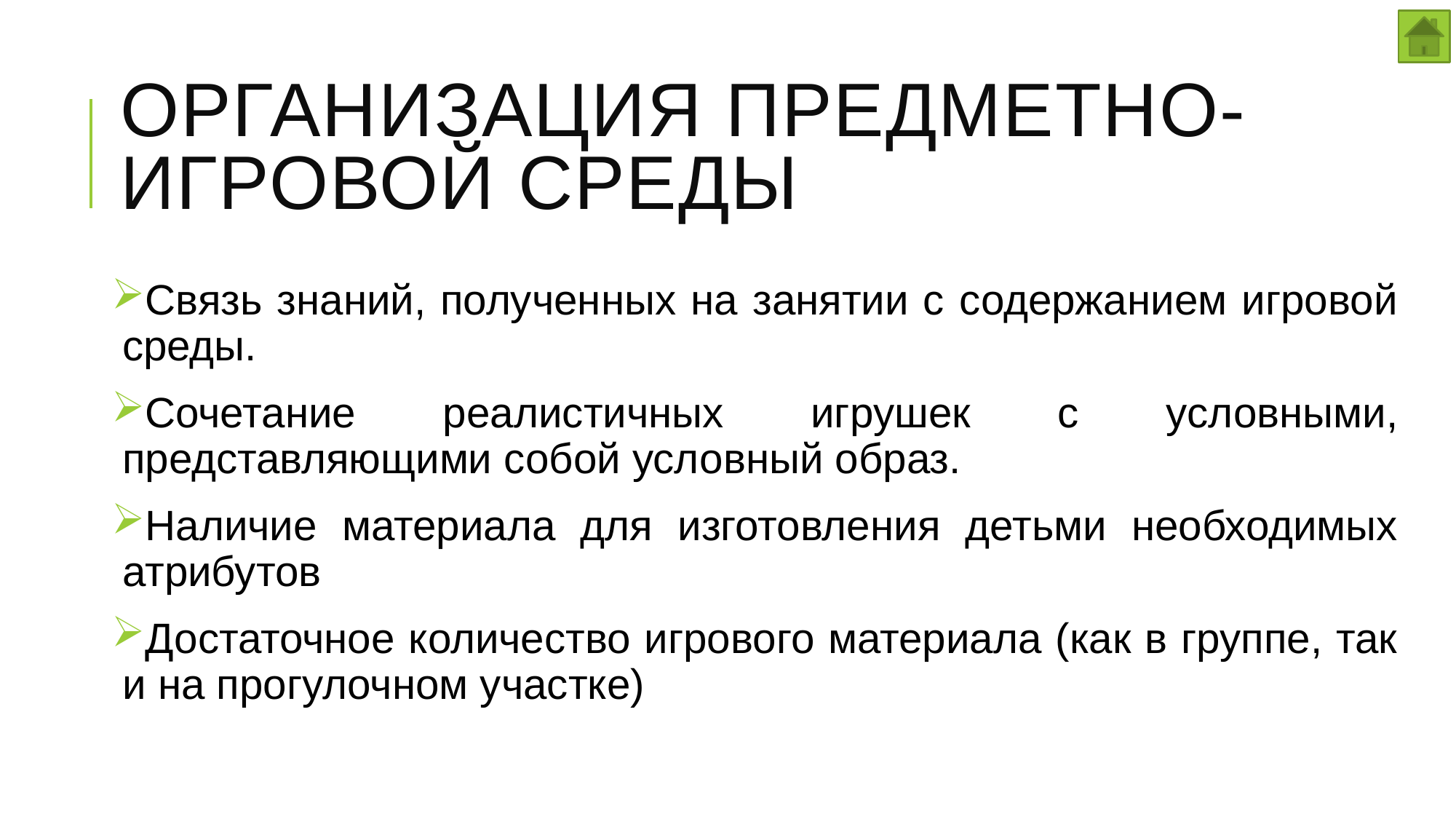

# Организация предметно-игровой среды
Связь знаний, полученных на занятии с содержанием игровой среды.
Сочетание реалистичных игрушек с условными, представляющими собой условный образ.
Наличие материала для изготовления детьми необходимых атрибутов
Достаточное количество игрового материала (как в группе, так и на прогулочном участке)